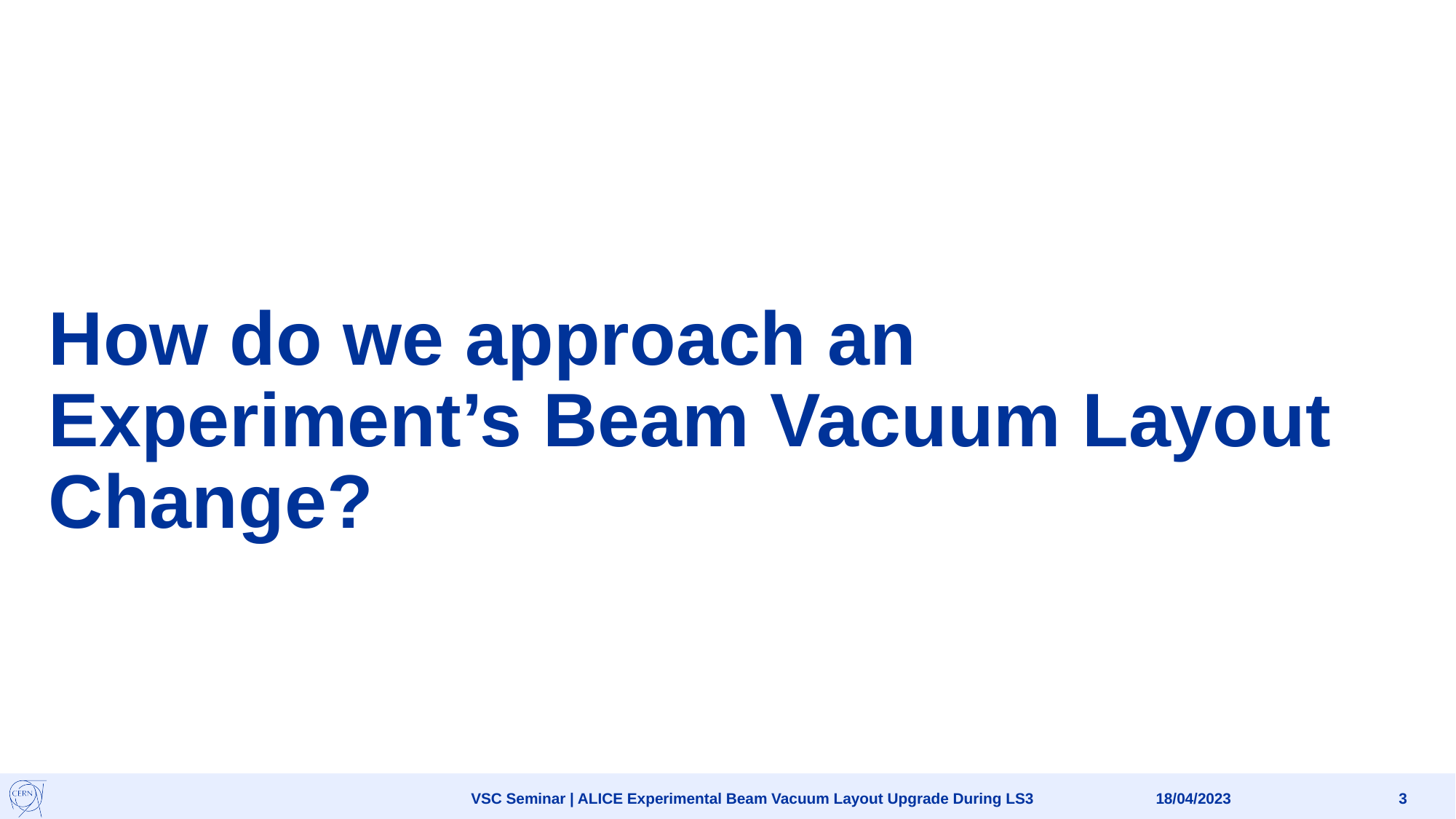

# How do we approach an Experiment’s Beam Vacuum Layout Change?
VSC Seminar | ALICE Experimental Beam Vacuum Layout Upgrade During LS3
18/04/2023
3